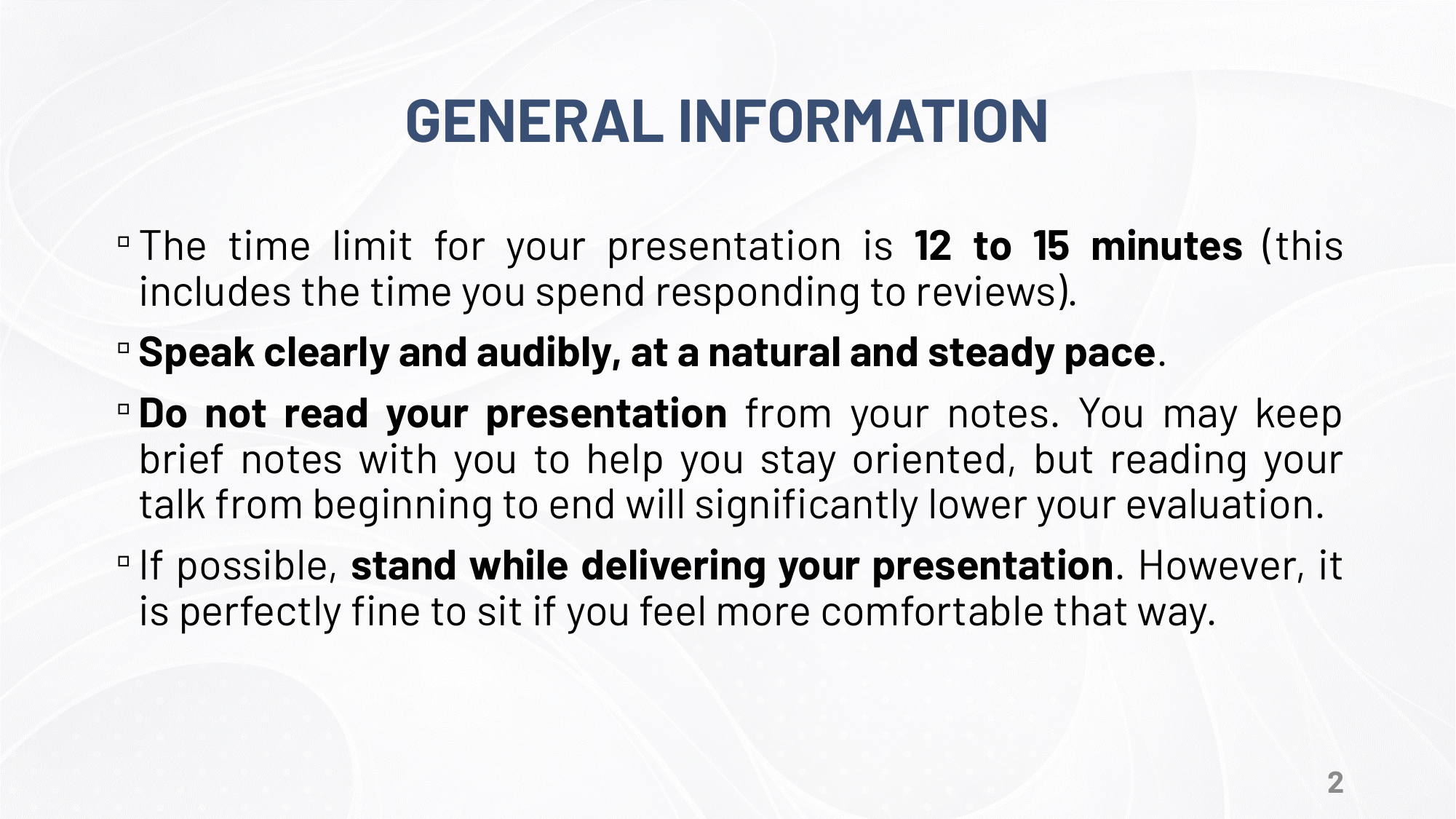

# GENERAL INFORMATION
The time limit for your presentation is 12 to 15 minutes (this includes the time you spend responding to reviews).
Speak clearly and audibly, at a natural and steady pace.
Do not read your presentation from your notes. You may keep brief notes with you to help you stay oriented, but reading your talk from beginning to end will significantly lower your evaluation.
If possible, stand while delivering your presentation. However, it is perfectly fine to sit if you feel more comfortable that way.
2